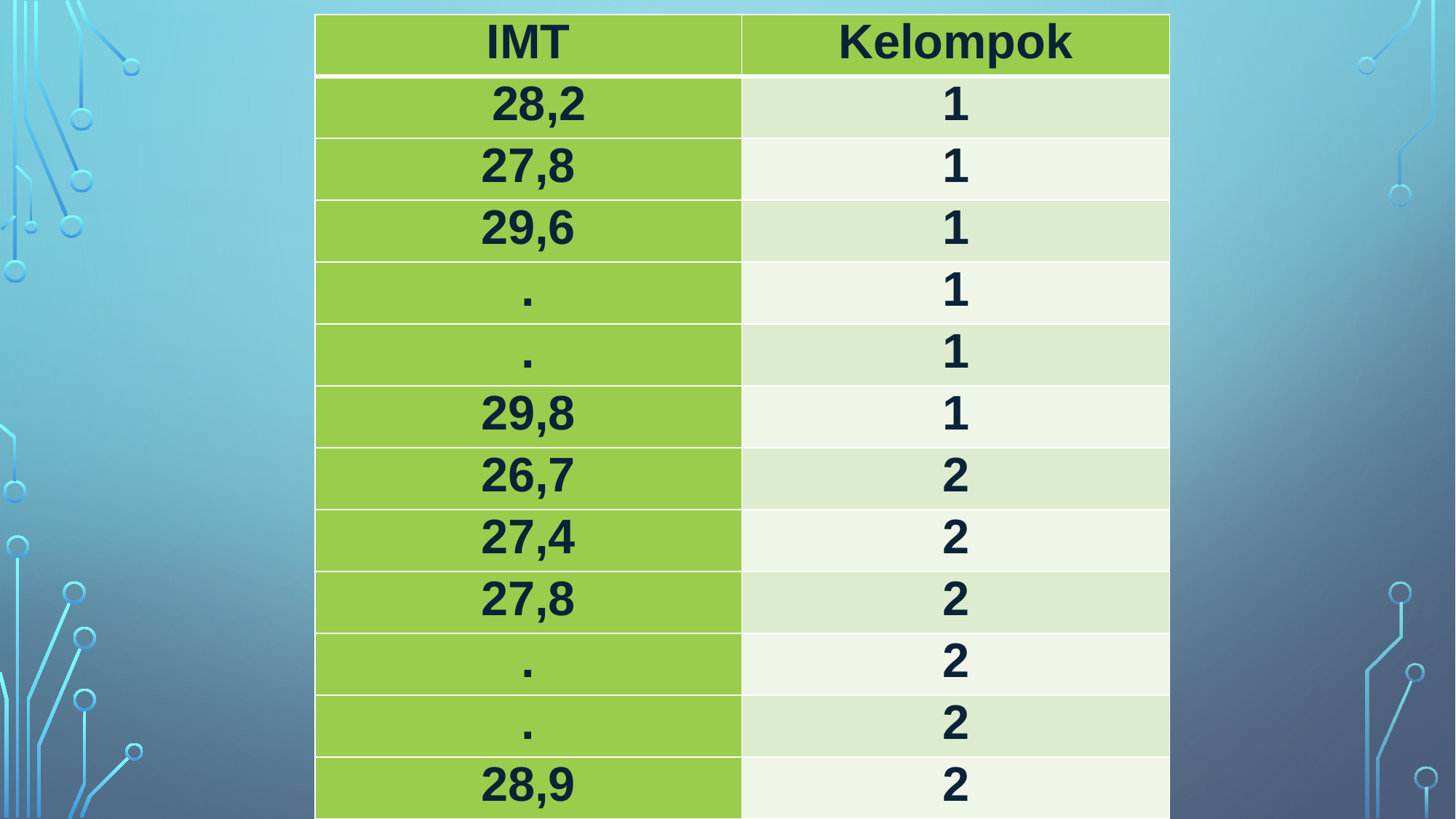

| IMT | Kelompok |
| --- | --- |
| 28,2 | 1 |
| 27,8 | 1 |
| 29,6 | 1 |
| . | 1 |
| . | 1 |
| 29,8 | 1 |
| 26,7 | 2 |
| 27,4 | 2 |
| 27,8 | 2 |
| . | 2 |
| . | 2 |
| 28,9 | 2 |